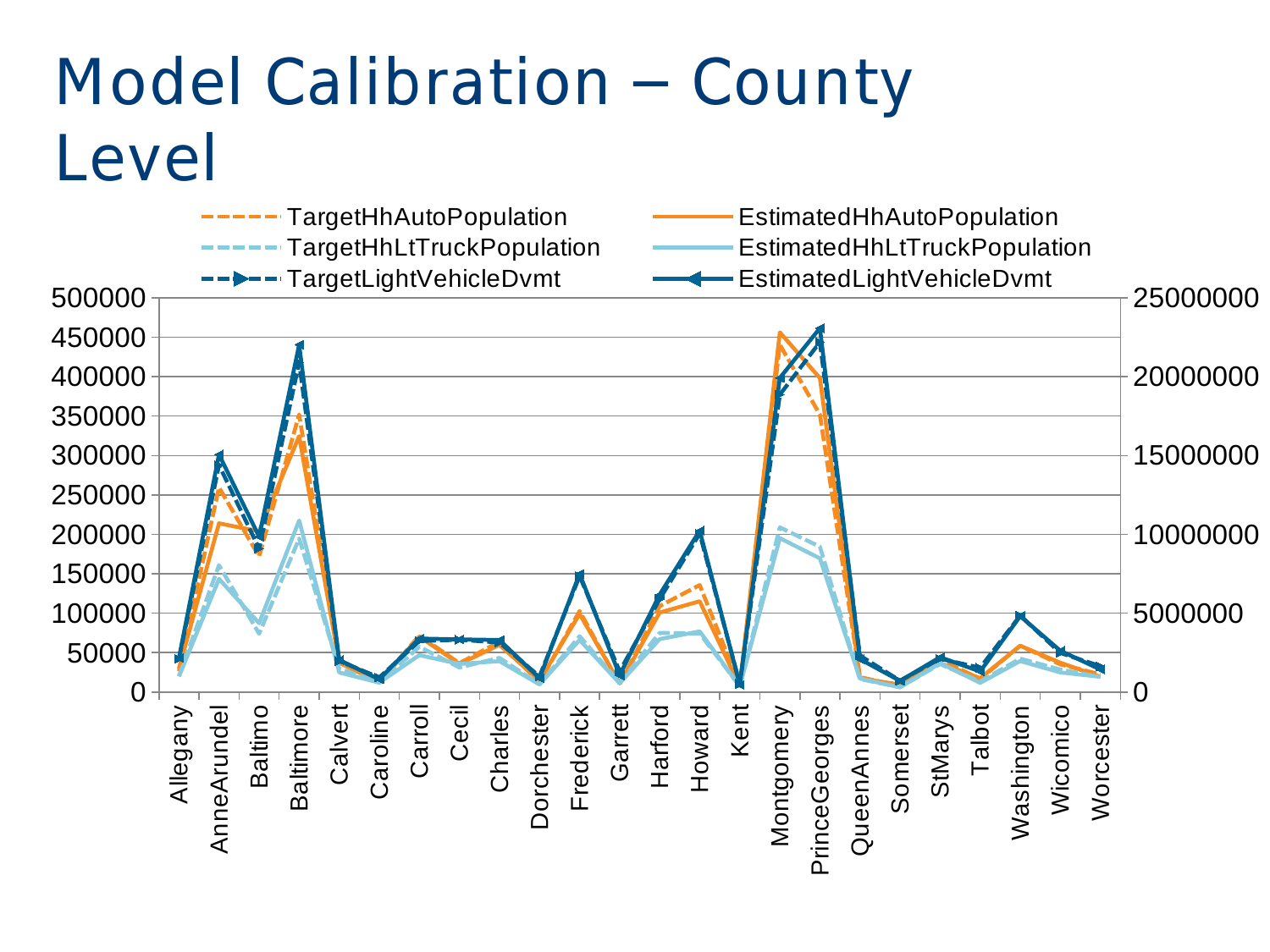

# Model Calibration – County Level

### Chart

| Category | TargetHhAutoPopulation | EstimatedHhAutoPopulation | TargetHhLtTruckPopulation | EstimatedHhLtTruckPopulation | TargetLightVehicleDvmt | EstimatedLightVehicleDvmt |
|---|---|---|---|---|---|---|
| Allegany | 26550.0 | 29784.0 | 20422.0 | 19820.0 | 2101313.0 | 2161645.5701727867 |
| AnneArundel | 259586.0 | 214020.0 | 160917.0 | 143556.0 | 14399390.0 | 15065456.87795742 |
| Baltimo | 172046.0 | 203844.0 | 74027.0 | 87366.0 | 9097867.0 | 9862066.20174179 |
| Baltimore | 351951.0 | 324545.0 | 194734.0 | 217664.0 | 20892026.0 | 22021413.1311512 |
| Calvert | 37814.0 | 37446.0 | 29932.0 | 24925.0 | 1970626.0 | 2041227.6440618 |
| Caroline | 13109.0 | 12023.0 | 12126.0 | 11982.0 | 925721.0 | 812815.8010050379 |
| Carroll | 71692.0 | 70418.0 | 57522.0 | 46826.0 | 3240204.0 | 3394340.12412546 |
| Cecil | 36584.0 | 35630.0 | 31213.0 | 35704.0 | 3318827.0 | 3340218.0034238147 |
| Charles | 64080.0 | 59827.0 | 43347.0 | 39257.0 | 3144113.0 | 3303116.66625981 |
| Dorchester | 12249.0 | 14571.0 | 10013.0 | 9781.0 | 992651.0 | 880171.7620681535 |
| Frederick | 102798.0 | 99030.0 | 70861.0 | 66130.0 | 7360888.0 | 7489650.39505625 |
| Garrett | 9865.0 | 11072.0 | 11802.0 | 11172.0 | 1312699.0 | 1070444.8297754836 |
| Harford | 109032.0 | 100840.0 | 75021.0 | 67202.0 | 5895676.0 | 6181109.736955402 |
| Howard | 135666.0 | 115141.0 | 74370.0 | 77033.0 | 10049955.0 | 10240608.365602825 |
| Kent | 8335.0 | 7348.0 | 7425.0 | 7431.0 | 521845.0 | 459720.081374611 |
| Montgomery | 440405.0 | 456129.0 | 208899.0 | 195219.0 | 18858141.0 | 19922018.942242976 |
| PrinceGeorges | 351831.0 | 398205.0 | 184355.0 | 169594.0 | 22189717.0 | 23071317.0485941 |
| QueenAnnes | 19060.0 | 17434.0 | 16439.0 | 17309.0 | 2314390.0 | 2090162.052065011 |
| Somerset | 7702.0 | 9394.0 | 6301.0 | 6044.0 | 722882.0 | 712145.449577288 |
| StMarys | 41187.0 | 36635.0 | 35596.0 | 36803.0 | 2116412.0 | 2212147.1538426457 |
| Talbot | 16751.0 | 17551.0 | 13430.0 | 11719.0 | 1541969.0 | 1306422.62486617 |
| Washington | 58814.0 | 58694.0 | 42390.0 | 39366.0 | 4851611.0 | 4817619.46551112 |
| Wicomico | 35200.0 | 37292.0 | 28605.0 | 24991.0 | 2486560.0 | 2623025.732389355 |
| Worcester | 22494.0 | 19403.0 | 19114.0 | 19437.0 | 1645279.0 | 1435146.8934572926 |